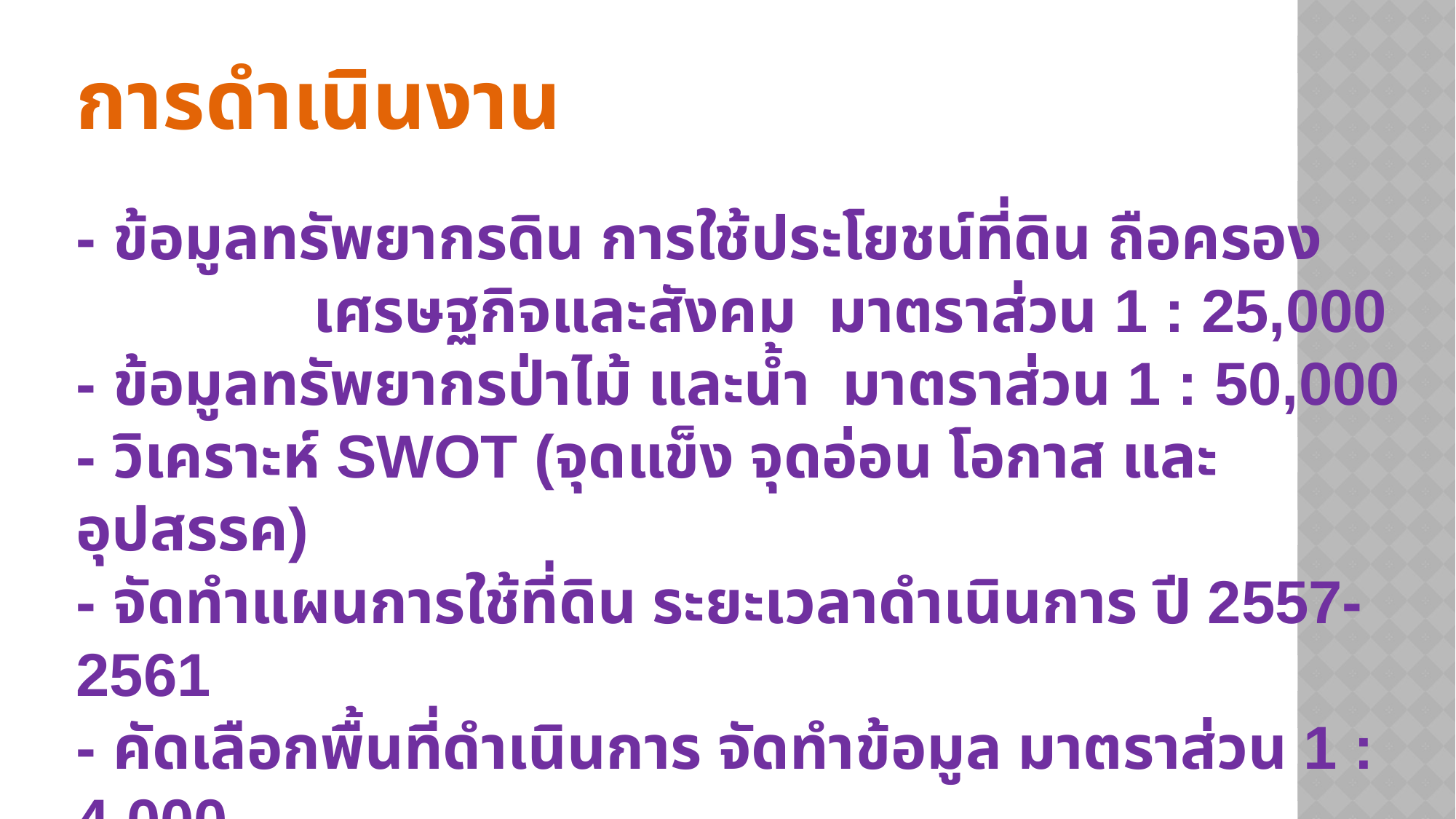

การดำเนินงาน
- ข้อมูลทรัพยากรดิน การใช้ประโยชน์ที่ดิน ถือครอง                     เศรษฐกิจและสังคม  มาตราส่วน 1 : 25,000
- ข้อมูลทรัพยากรป่าไม้ และน้ำ  มาตราส่วน 1 : 50,000
- วิเคราะห์ SWOT (จุดแข็ง จุดอ่อน โอกาส และอุปสรรค)
- จัดทำแผนการใช้ที่ดิน ระยะเวลาดำเนินการ ปี 2557-2561
- คัดเลือกพื้นที่ดำเนินการ จัดทำข้อมูล มาตราส่วน 1 : 4,000